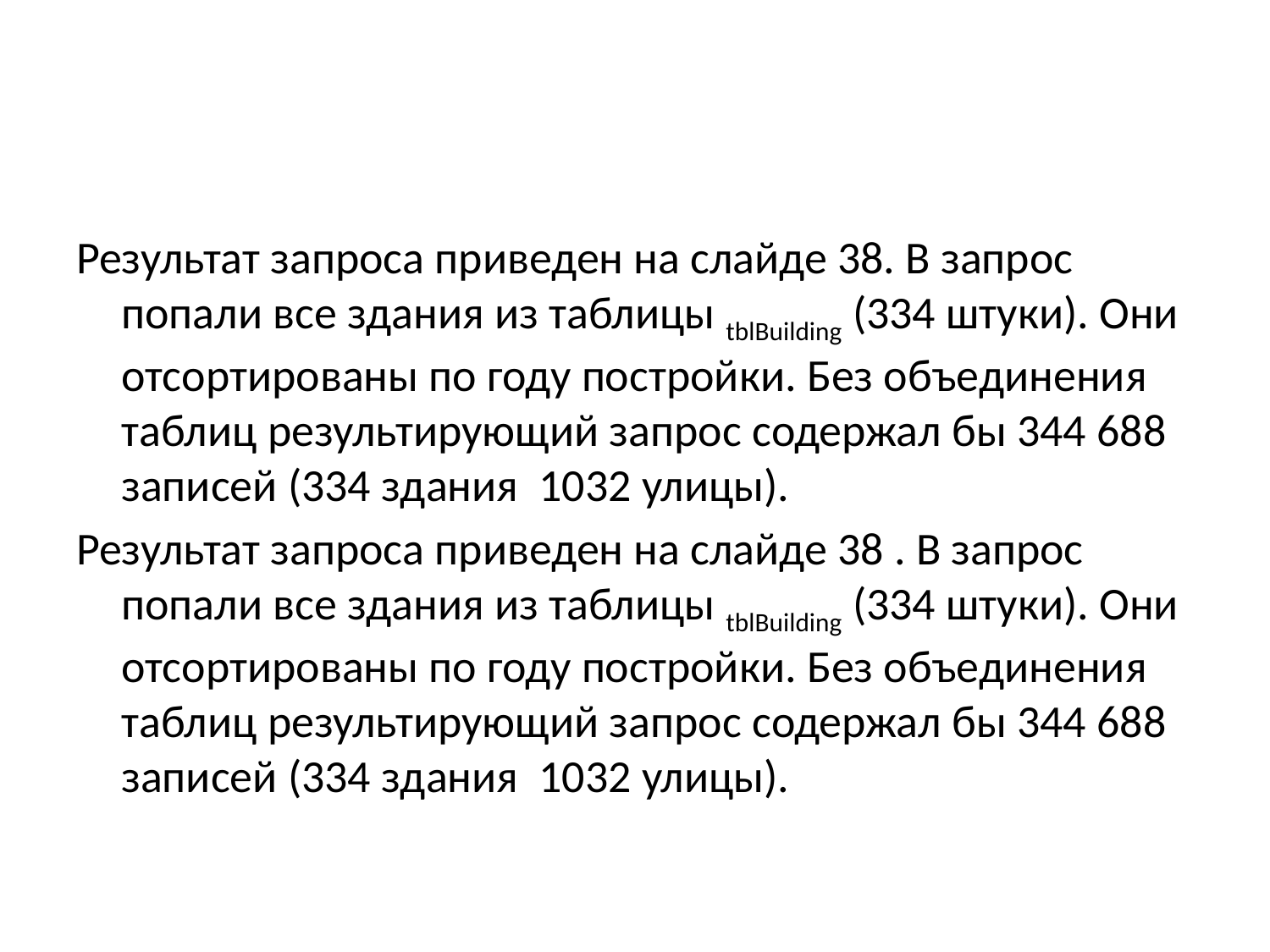

#
Результат запроса приведен на слайде 38. В запрос попали все здания из таблицы tblBuilding (334 штуки). Они отсортированы по году постройки. Без объединения таблиц результирующий запрос содержал бы 344 688 записей (334 здания  1032 улицы).
Результат запроса приведен на слайде 38 . В запрос попали все здания из таблицы tblBuilding (334 штуки). Они отсортированы по году постройки. Без объединения таблиц результирующий запрос содержал бы 344 688 записей (334 здания  1032 улицы).